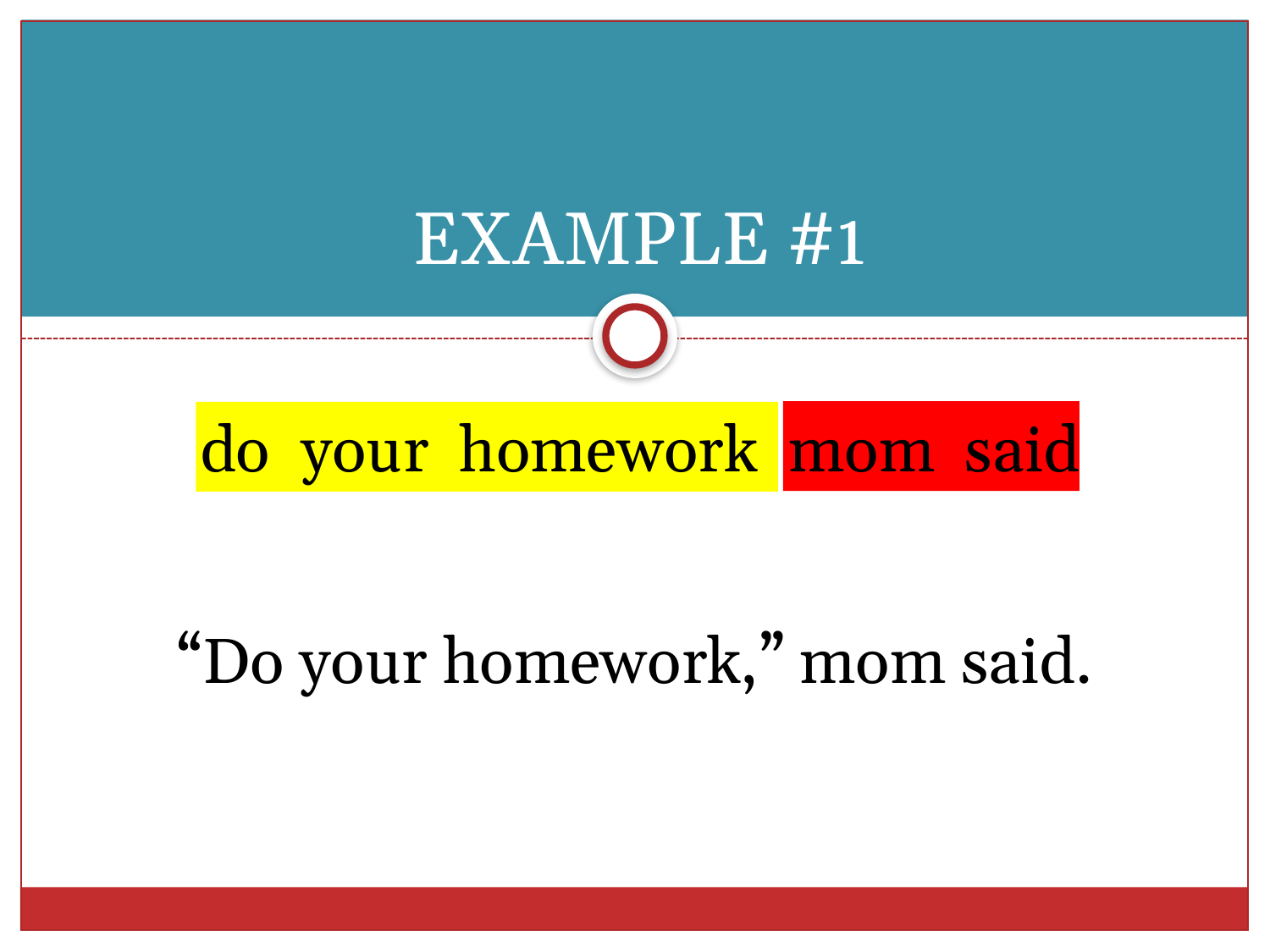

# EXAMPLE #1

do  your  homework  mom  said

“Do your homework,” mom said.